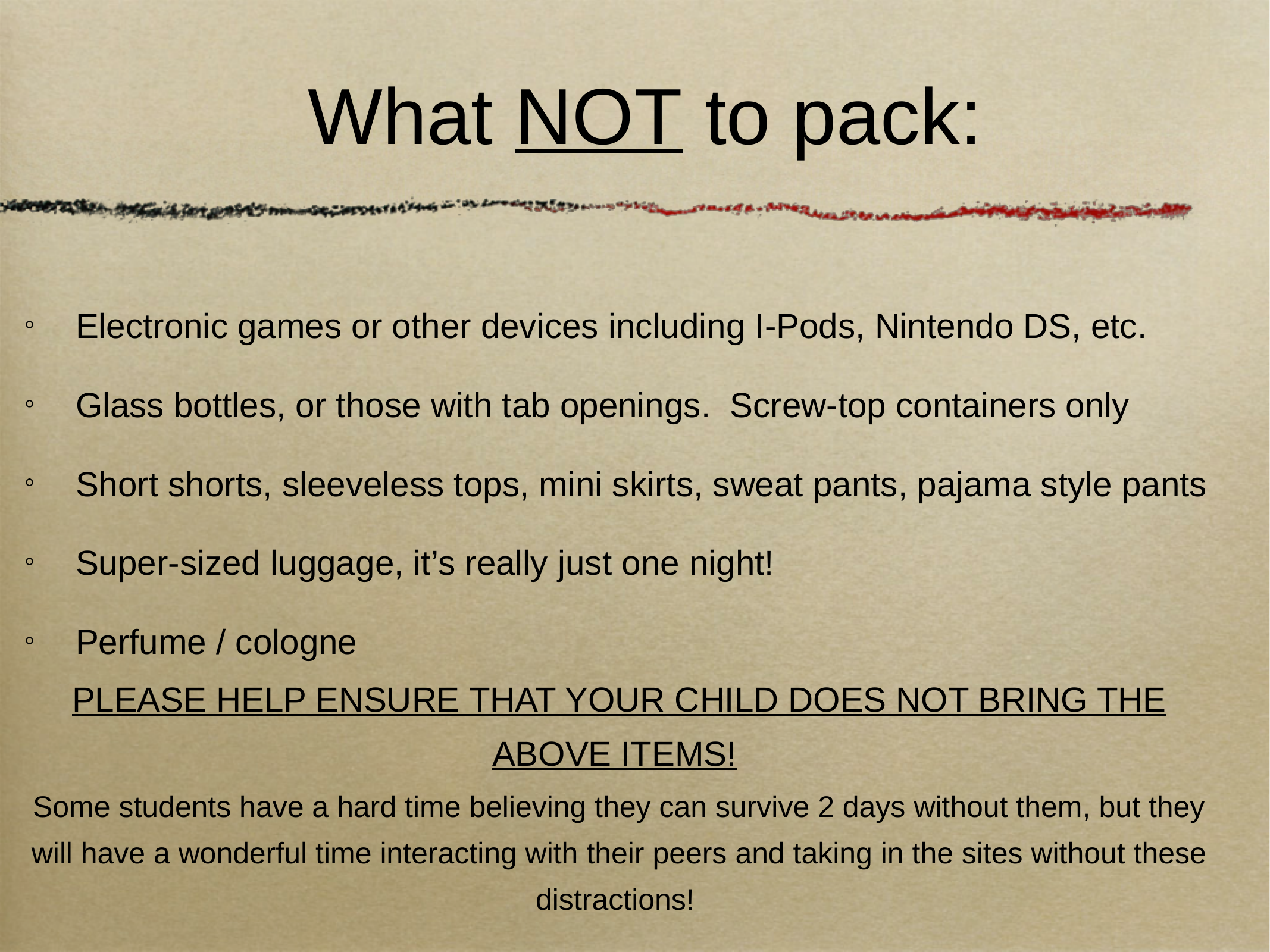

# What NOT to pack:
Electronic games or other devices including I-Pods, Nintendo DS, etc.
Glass bottles, or those with tab openings.  Screw-top containers only
Short shorts, sleeveless tops, mini skirts, sweat pants, pajama style pants
Super-sized luggage, it’s really just one night!
Perfume / cologne
PLEASE HELP ENSURE THAT YOUR CHILD DOES NOT BRING THE ABOVE ITEMS!
Some students have a hard time believing they can survive 2 days without them, but they will have a wonderful time interacting with their peers and taking in the sites without these distractions!